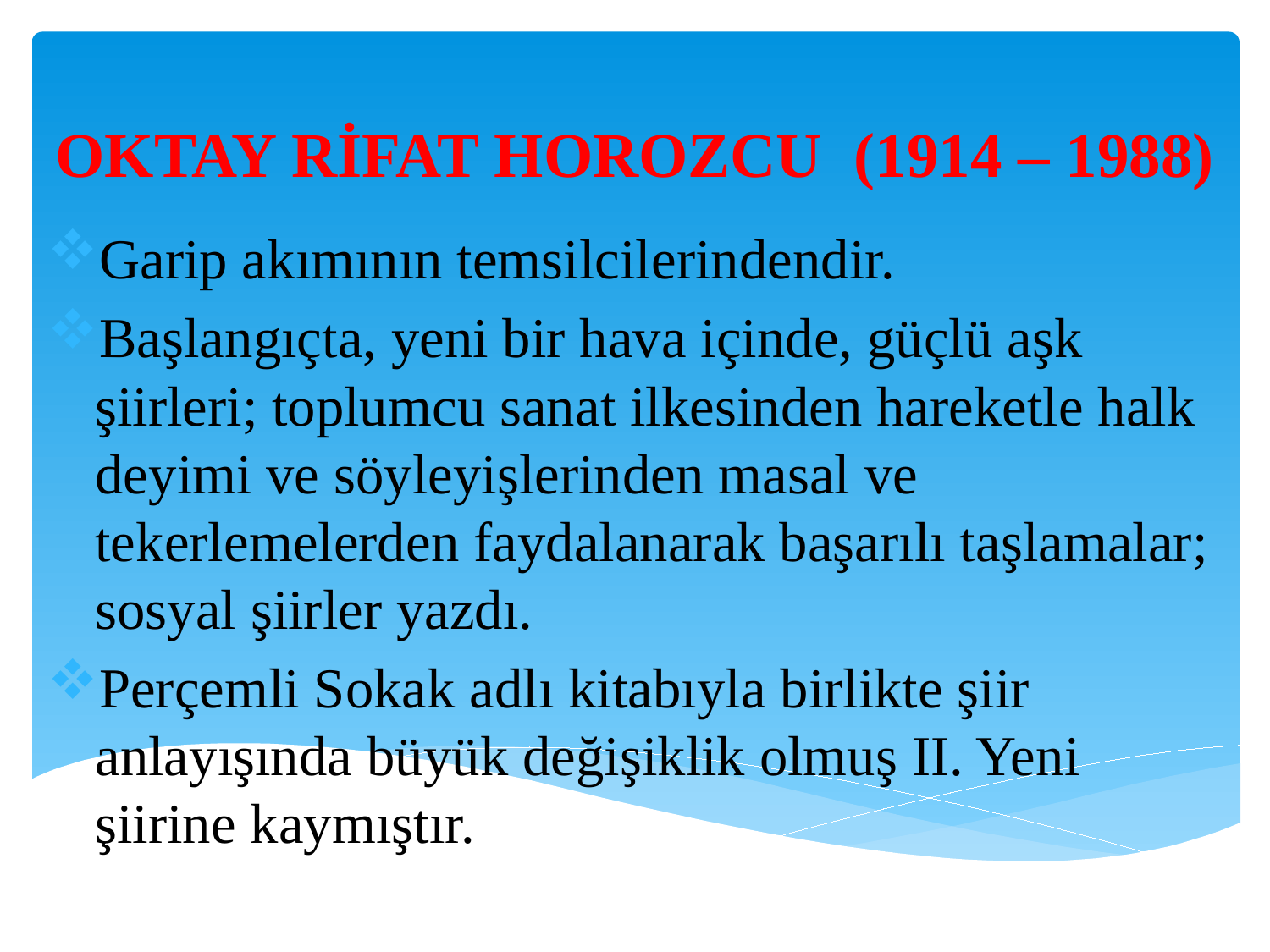

# OKTAY RİFAT HOROZCU  (1914 – 1988)
Garip akımının temsilcilerindendir.
Başlangıçta, yeni bir hava içinde, güçlü aşk şiirleri; toplumcu sanat ilkesinden hareketle halk deyimi ve söyleyişlerinden masal ve tekerlemelerden faydalanarak başarılı taşlamalar; sosyal şiirler yazdı.
Perçemli Sokak adlı kitabıyla birlikte şiir anlayışında büyük değişiklik olmuş II. Yeni şiirine kaymıştır.